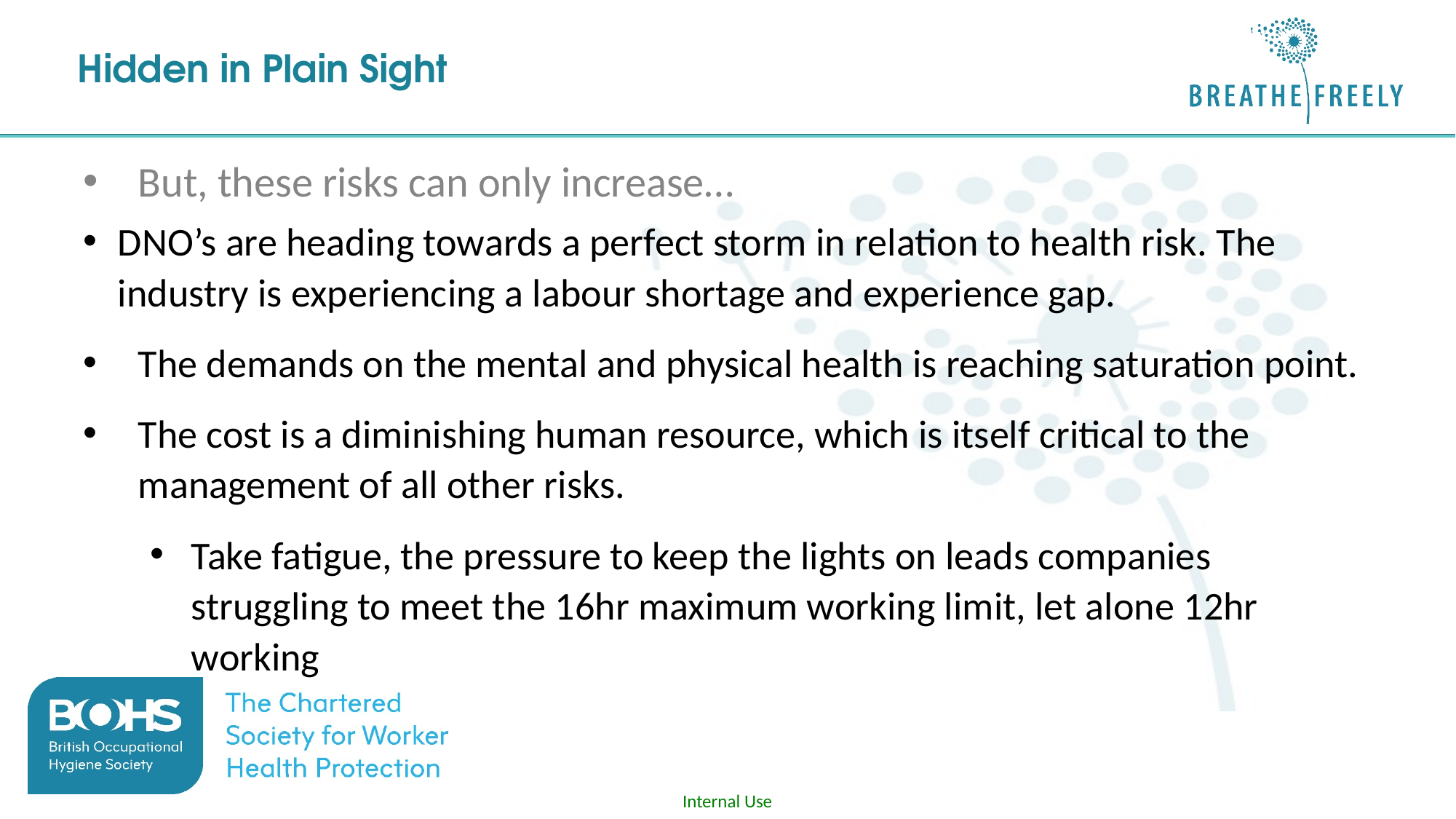

# Hidden in Plain Sight
But, these risks can only increase…
DNO’s are heading towards a perfect storm in relation to health risk. The industry is experiencing a labour shortage and experience gap.
The demands on the mental and physical health is reaching saturation point.
The cost is a diminishing human resource, which is itself critical to the management of all other risks.
Take fatigue, the pressure to keep the lights on leads companies struggling to meet the 16hr maximum working limit, let alone 12hr working